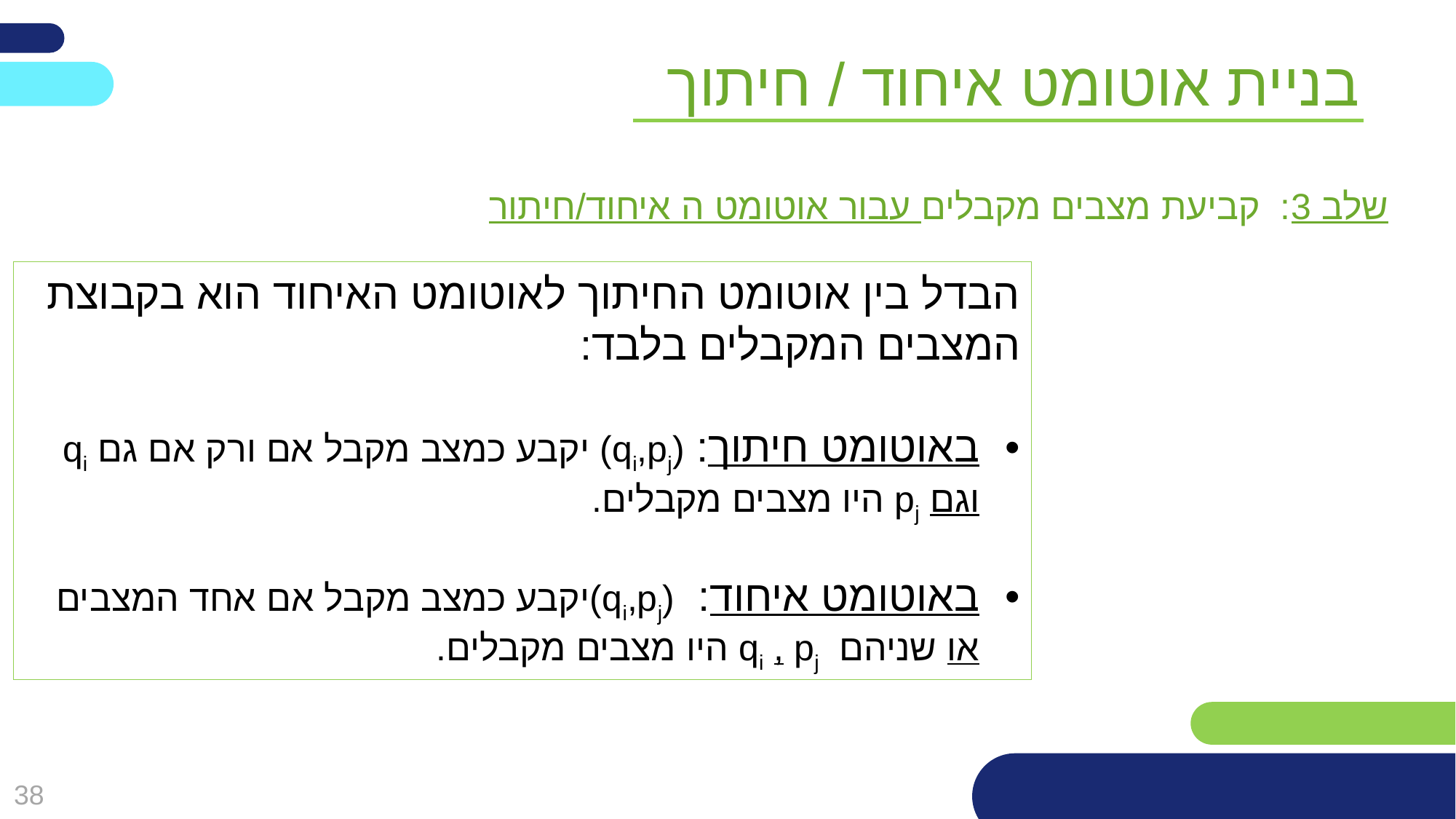

בניית אוטומט איחוד / חיתוך
שלב 3:  קביעת מצבים מקבלים עבור אוטומט ה איחוד/חיתור
הבדל בין אוטומט החיתוך לאוטומט האיחוד הוא בקבוצת המצבים המקבלים בלבד:

באוטומט חיתוך: (qi,pj) יקבע כמצב מקבל אם ורק אם גם qi וגם pj היו מצבים מקבלים.

באוטומט איחוד:  (qi,pj)יקבע כמצב מקבל אם אחד המצבים או שניהם  qi , pj היו מצבים מקבלים.